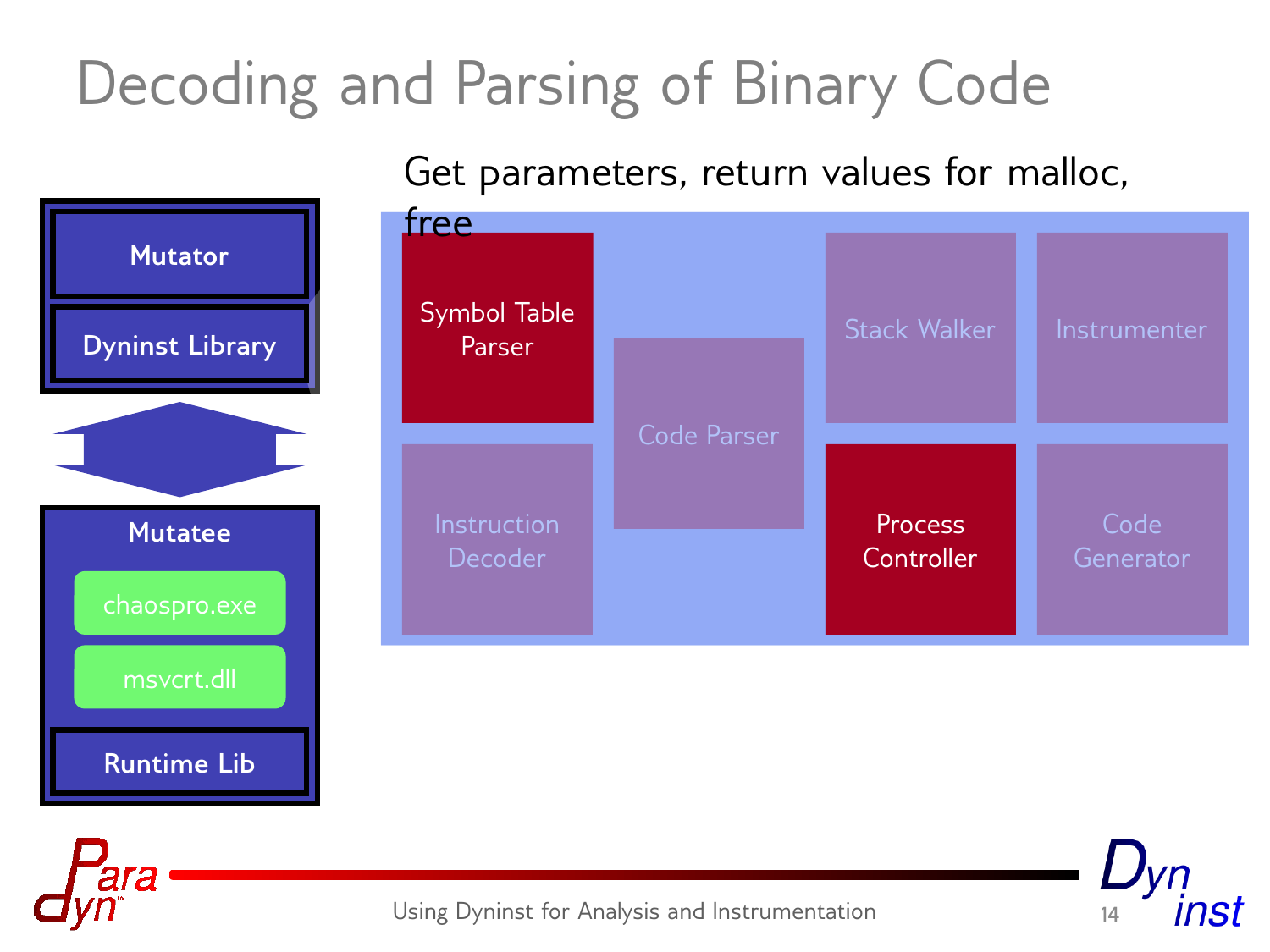

# Decoding and Parsing of Binary Code
Get parameters, return values for malloc, free

Mutator

Symbol Table Parser
Stack Walker
Instrumenter
Dyninst Library
Code Parser

Instruction Decoder
Process Controller
Code Generator
Mutatee
chaospro.exe
msvcrt.dll
Runtime Lib
Using Dyninst for Analysis and Instrumentation
14